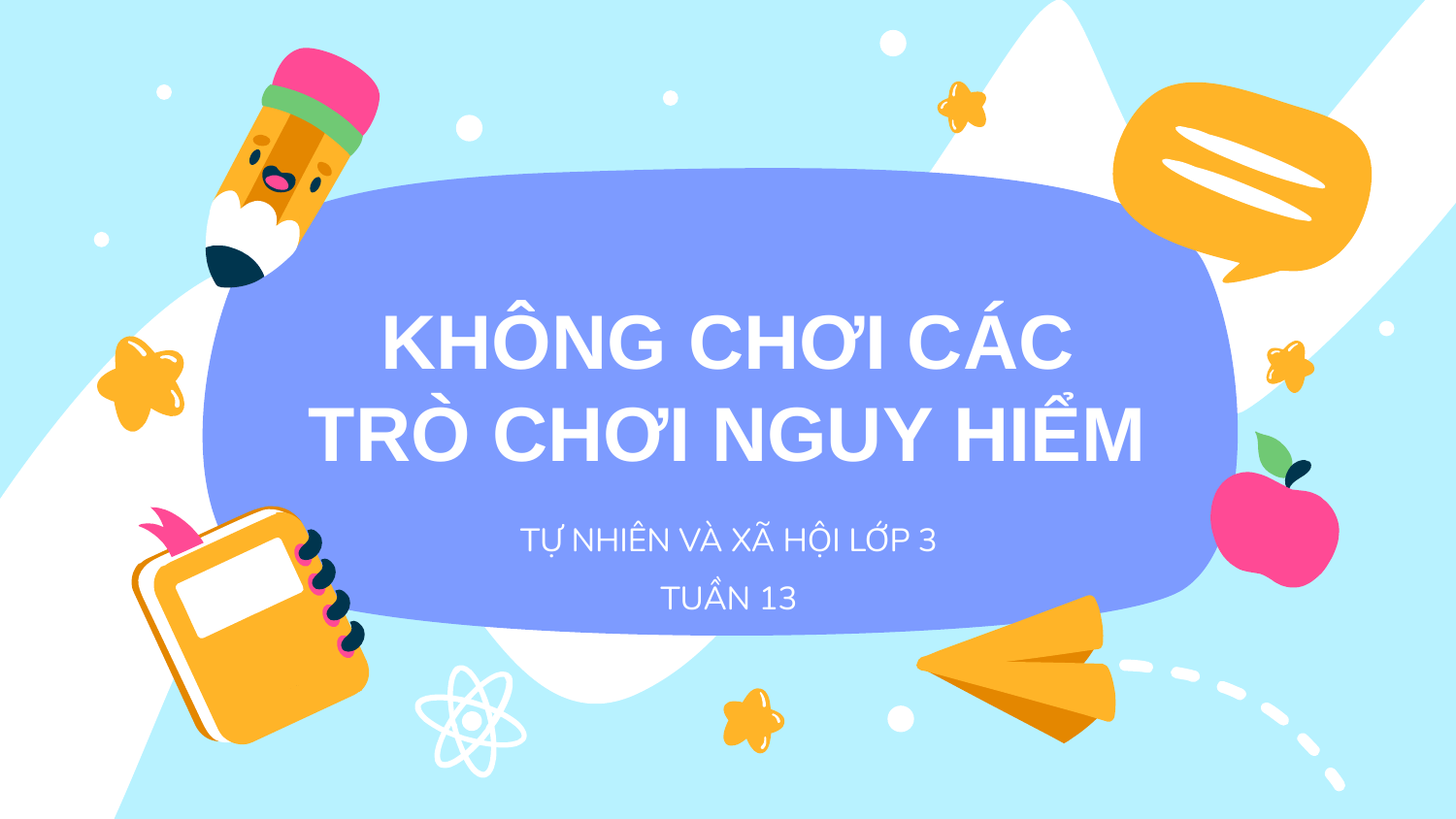

# KHÔNG CHƠI CÁC TRÒ CHƠI NGUY HIỂM

TỰ NHIÊN VÀ XÃ HỘI LỚP 3
TUẦN 13